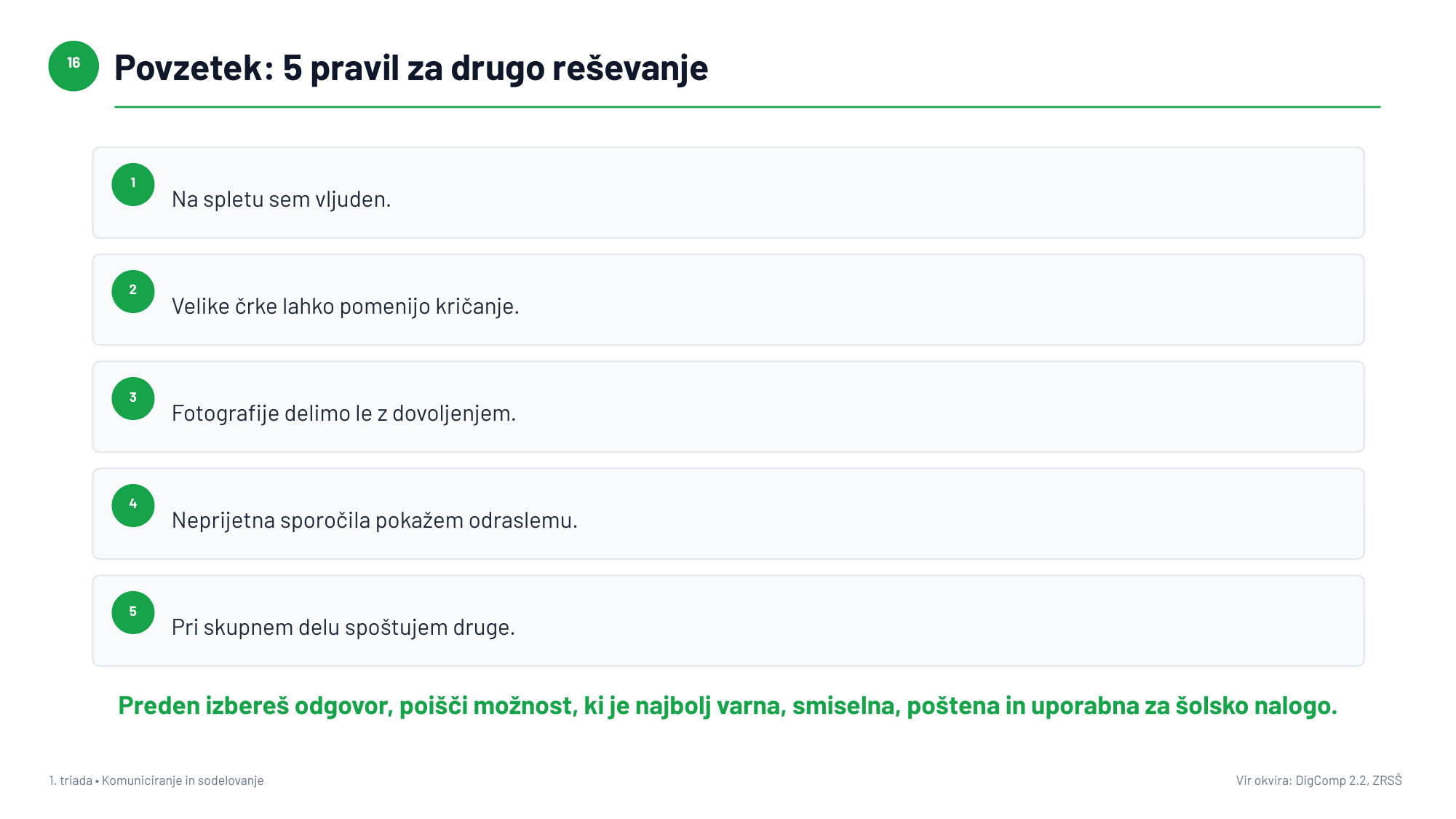

Povzetek: 5 pravil za drugo reševanje

16

Na spletu sem vljuden.
1

Velike črke lahko pomenijo kričanje.
2

Fotografije delimo le z dovoljenjem.
3

Neprijetna sporočila pokažem odraslemu.
4

Pri skupnem delu spoštujem druge.
5
Preden izbereš odgovor, poišči možnost, ki je najbolj varna, smiselna, poštena in uporabna za šolsko nalogo.
1. triada • Komuniciranje in sodelovanje
Vir okvira: DigComp 2.2, ZRSŠ